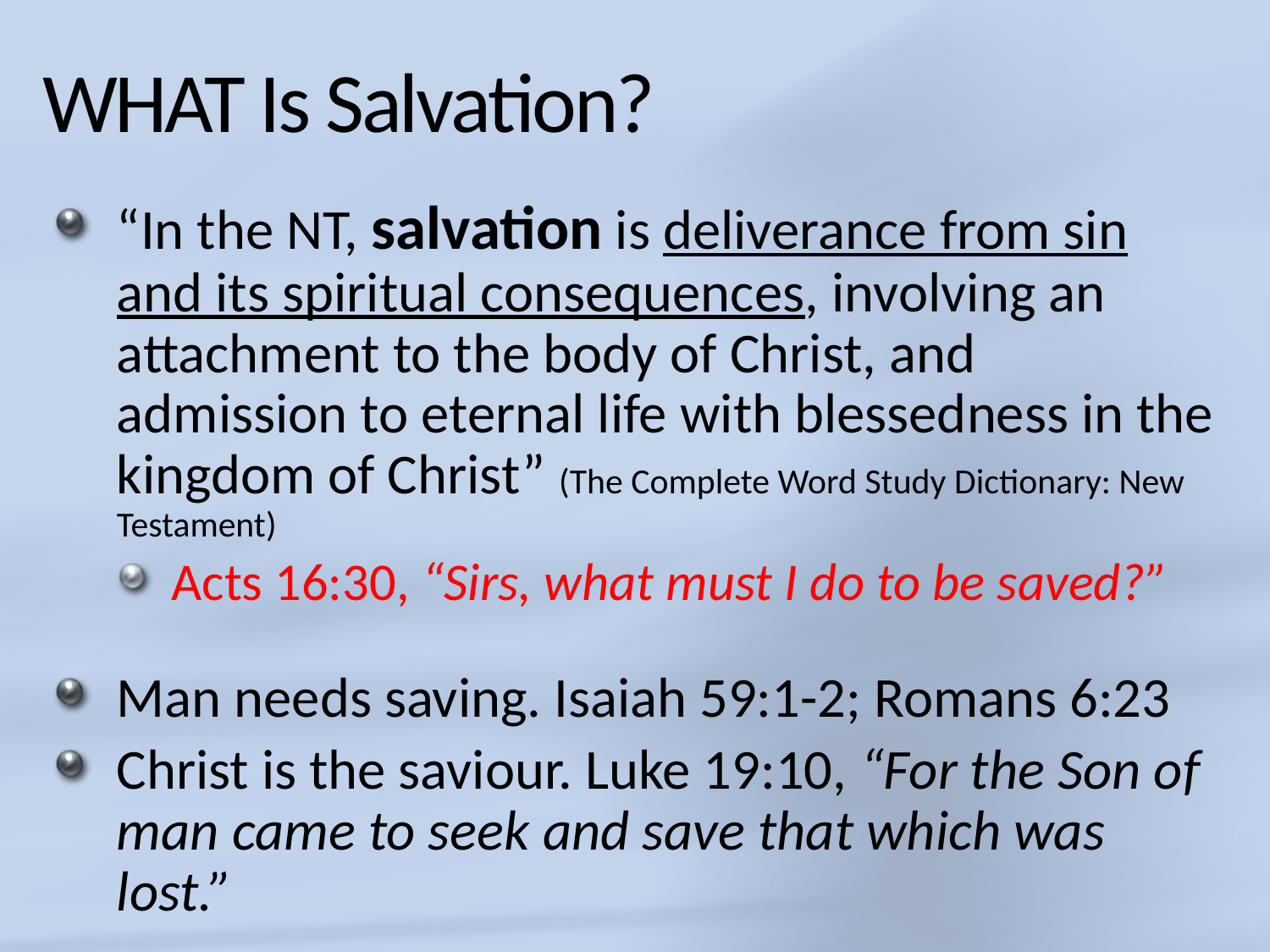

# WHAT Is Salvation?
“In the NT, salvation is deliverance from sin and its spiritual consequences, involving an attachment to the body of Christ, and admission to eternal life with blessedness in the kingdom of Christ” (The Complete Word Study Dictionary: New Testament)
Acts 16:30, “Sirs, what must I do to be saved?”

Man needs saving. Isaiah 59:1-2; Romans 6:23
Christ is the saviour. Luke 19:10, “For the Son of man came to seek and save that which was lost.”